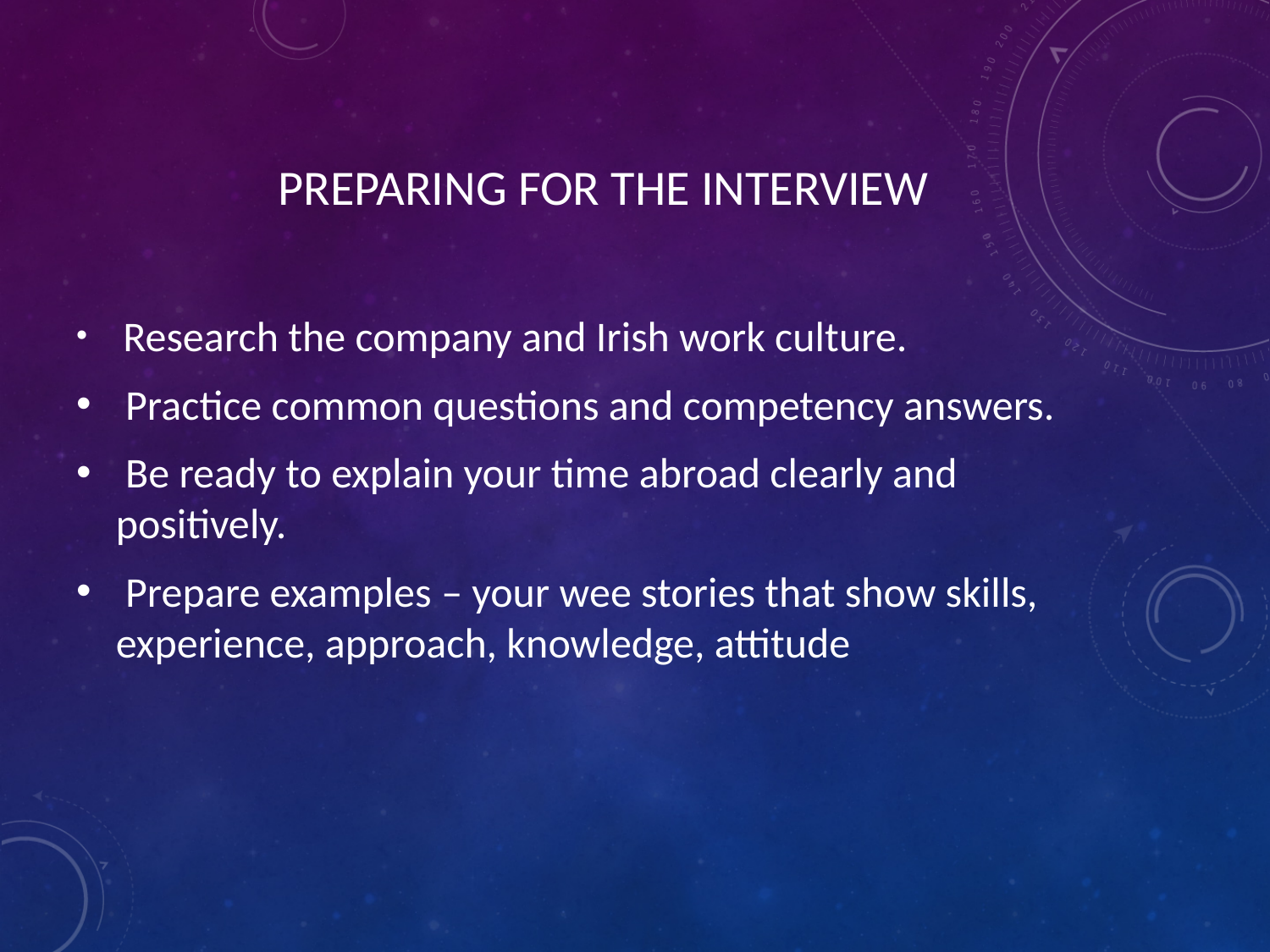

# Preparing for the Interview
 Research the company and Irish work culture.
 Practice common questions and competency answers.
 Be ready to explain your time abroad clearly and positively.
 Prepare examples – your wee stories that show skills, experience, approach, knowledge, attitude